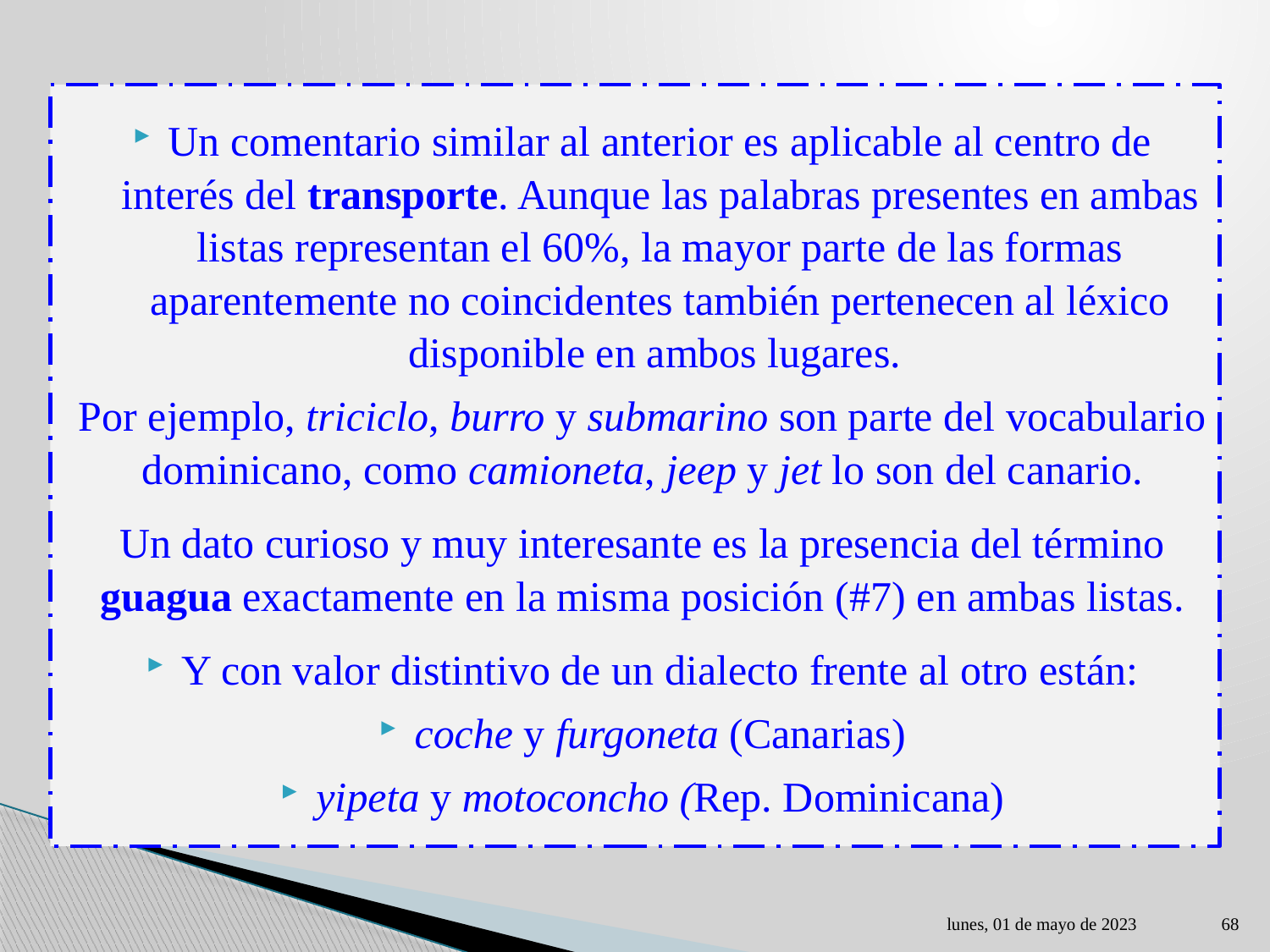

Un comentario similar al anterior es aplicable al centro de interés del transporte. Aunque las palabras presentes en ambas listas representan el 60%, la mayor parte de las formas aparentemente no coincidentes también pertenecen al léxico disponible en ambos lugares.
Por ejemplo, triciclo, burro y submarino son parte del vocabulario dominicano, como camioneta, jeep y jet lo son del canario.
Un dato curioso y muy interesante es la presencia del término guagua exactamente en la misma posición (#7) en ambas listas.
Y con valor distintivo de un dialecto frente al otro están:
coche y furgoneta (Canarias)
yipeta y motoconcho (Rep. Dominicana)
lunes, 01 de mayo de 2023
68